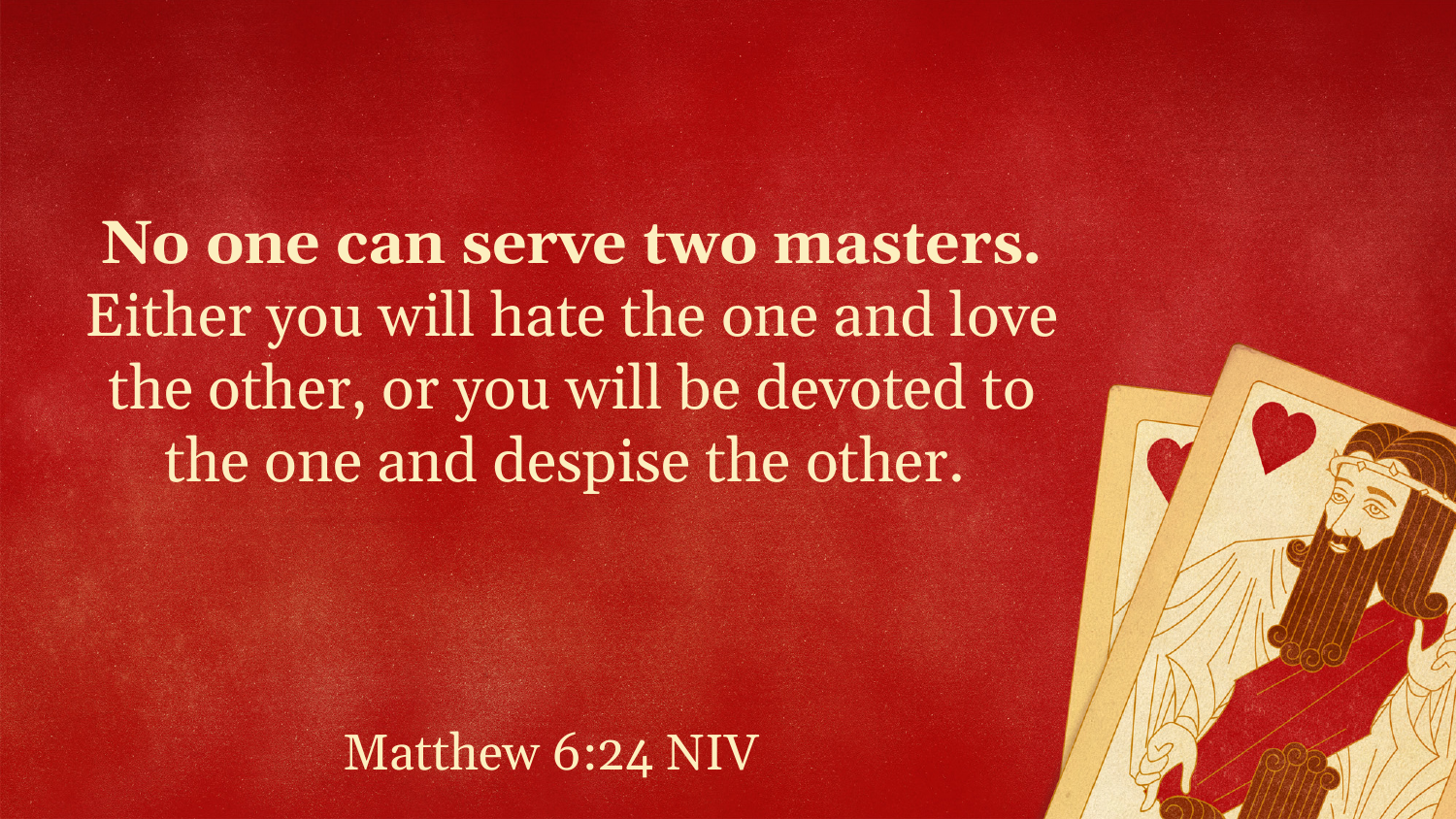

No one can serve two masters. Either you will hate the one and love the other, or you will be devoted to the one and despise the other.
Matthew 6:24 NIV